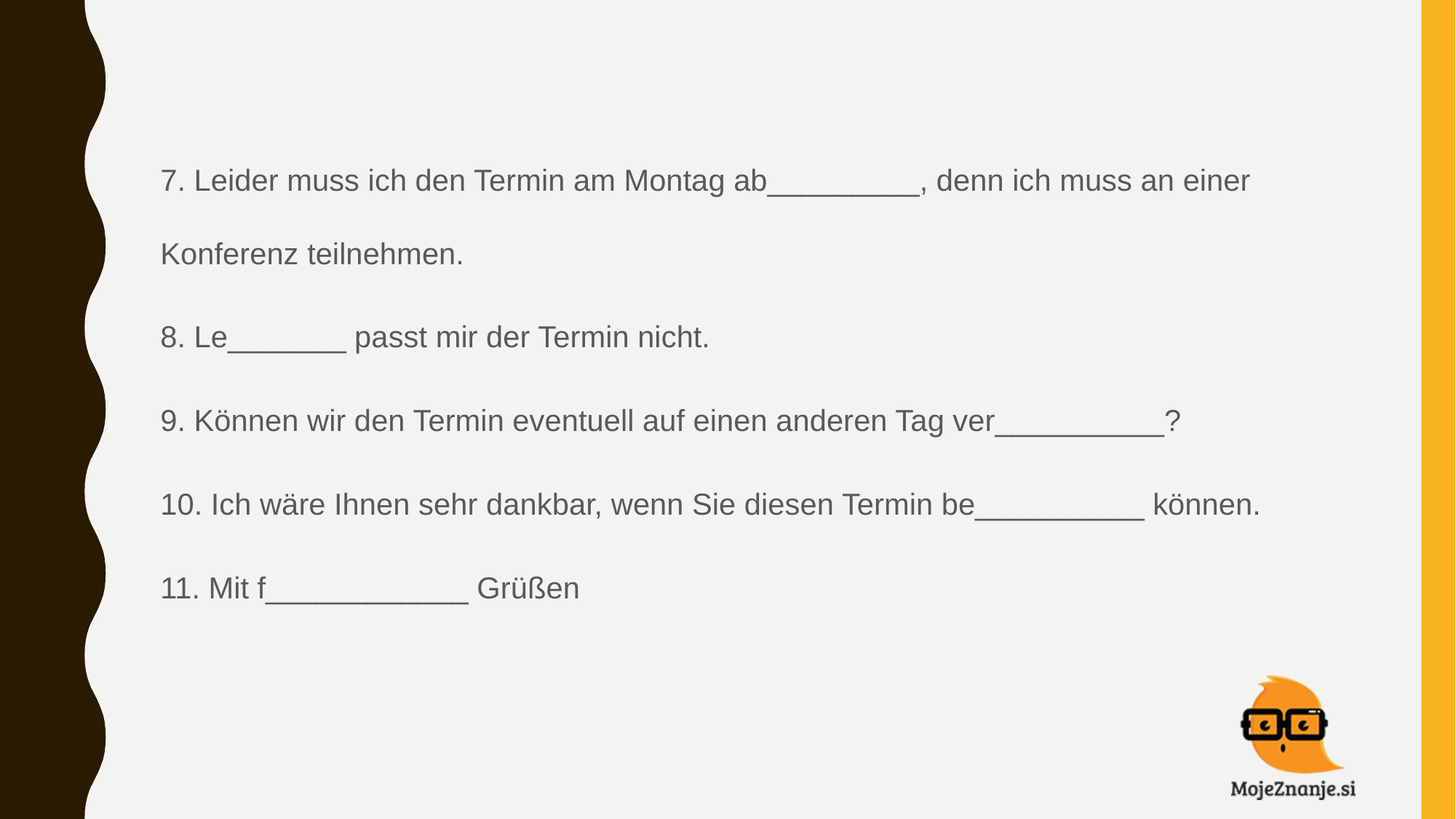

7. Leider muss ich den Termin am Montag ab_________, denn ich muss an einer Konferenz teilnehmen.
8. Le_______ passt mir der Termin nicht.
9. Können wir den Termin eventuell auf einen anderen Tag ver__________?
10. Ich wäre Ihnen sehr dankbar, wenn Sie diesen Termin be__________ können.
11. Mit f____________ Grüßen